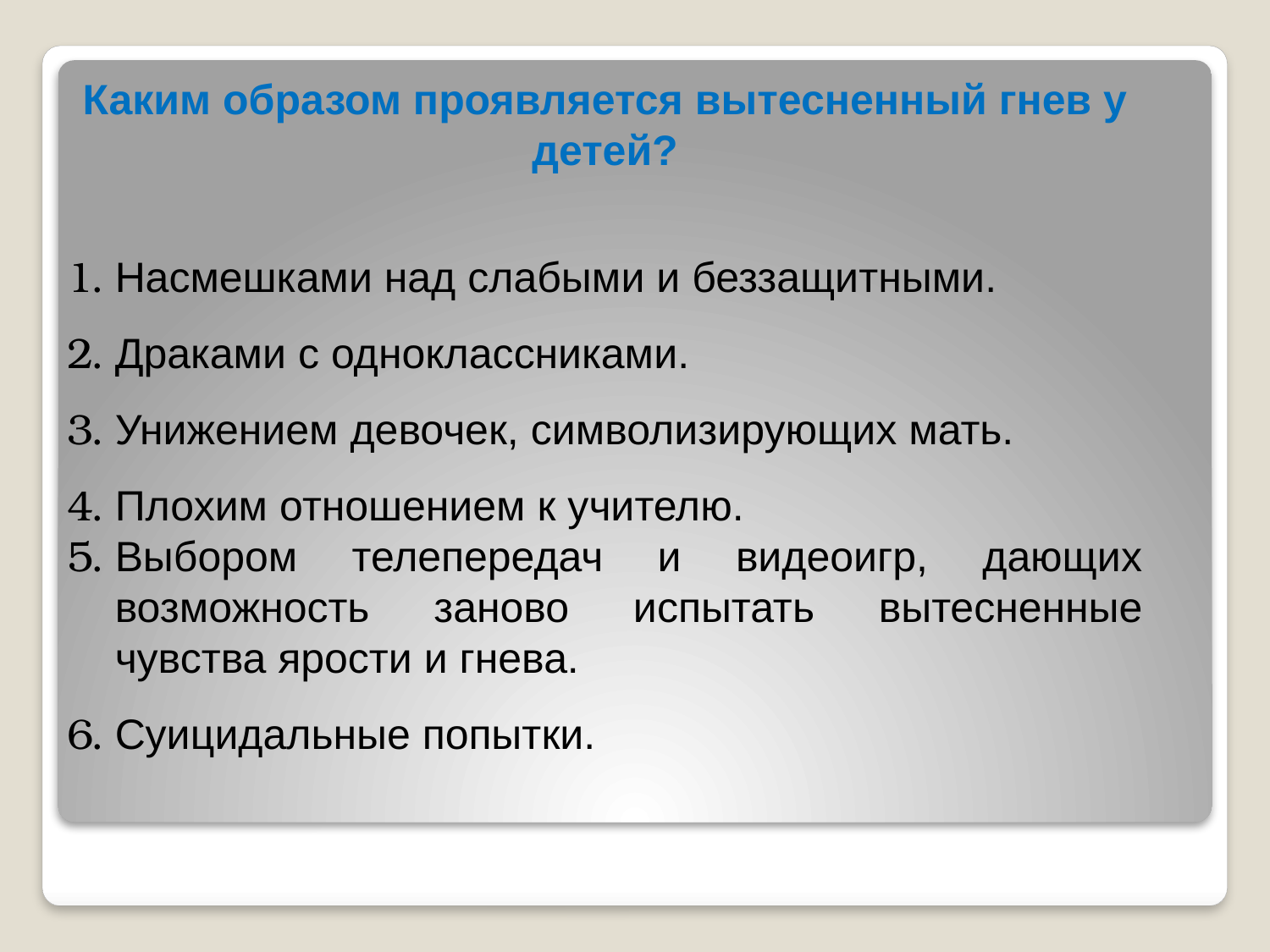

Каким образом проявляется вытесненный гнев у детей?

Насмешками над слабыми и беззащитными.
Драками с одноклассниками.
Унижением девочек, символизирующих мать.
Плохим отношением к учителю.
Выбором телепередач и видеоигр, дающих возможность заново испытать вытесненные чувства ярости и гнева.
Суицидальные попытки.